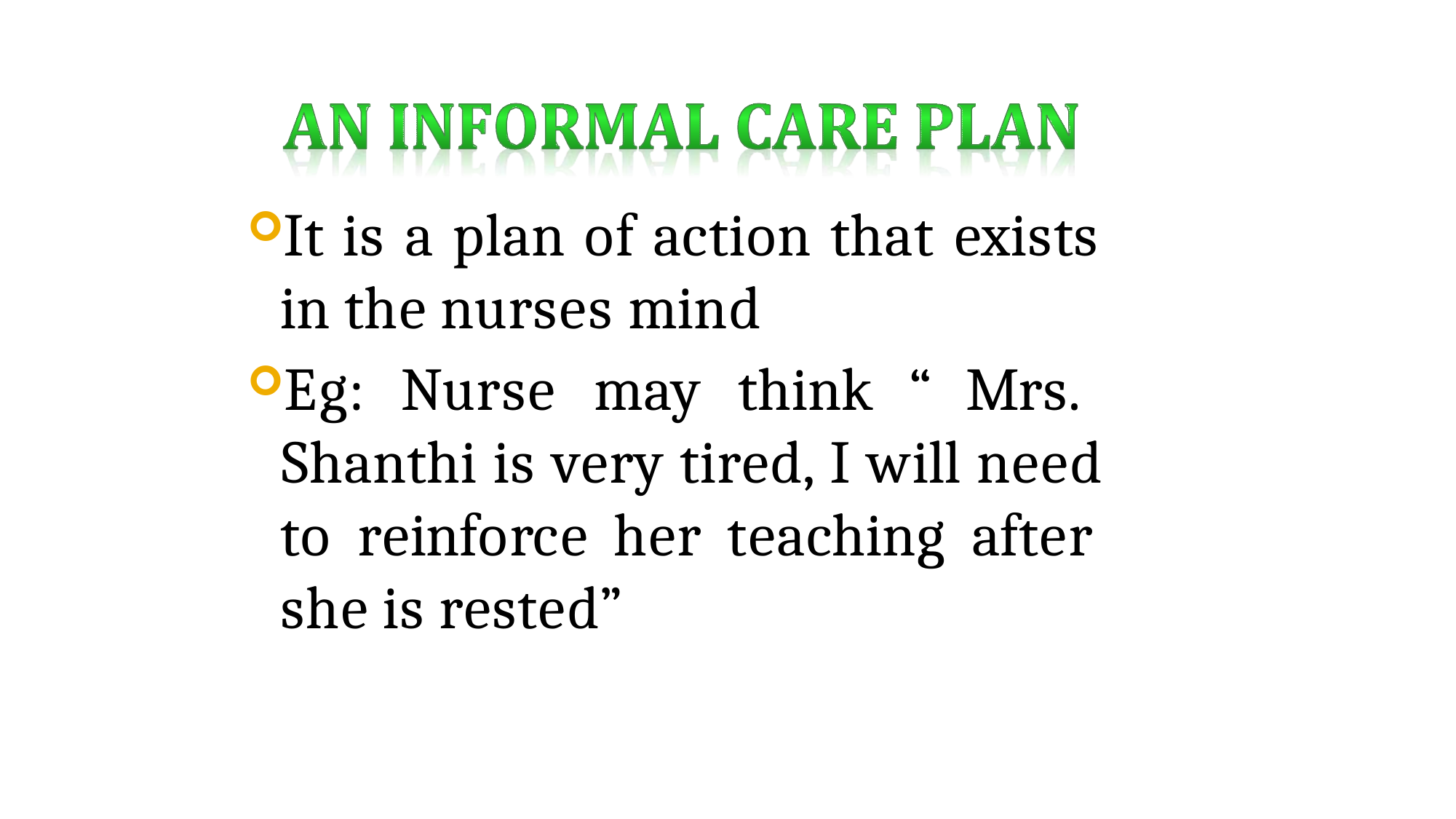

It is a plan of action that exists  in the nurses mind
Eg: Nurse may think “ Mrs.  Shanthi is very tired, I will need  to reinforce her teaching after  she is rested”